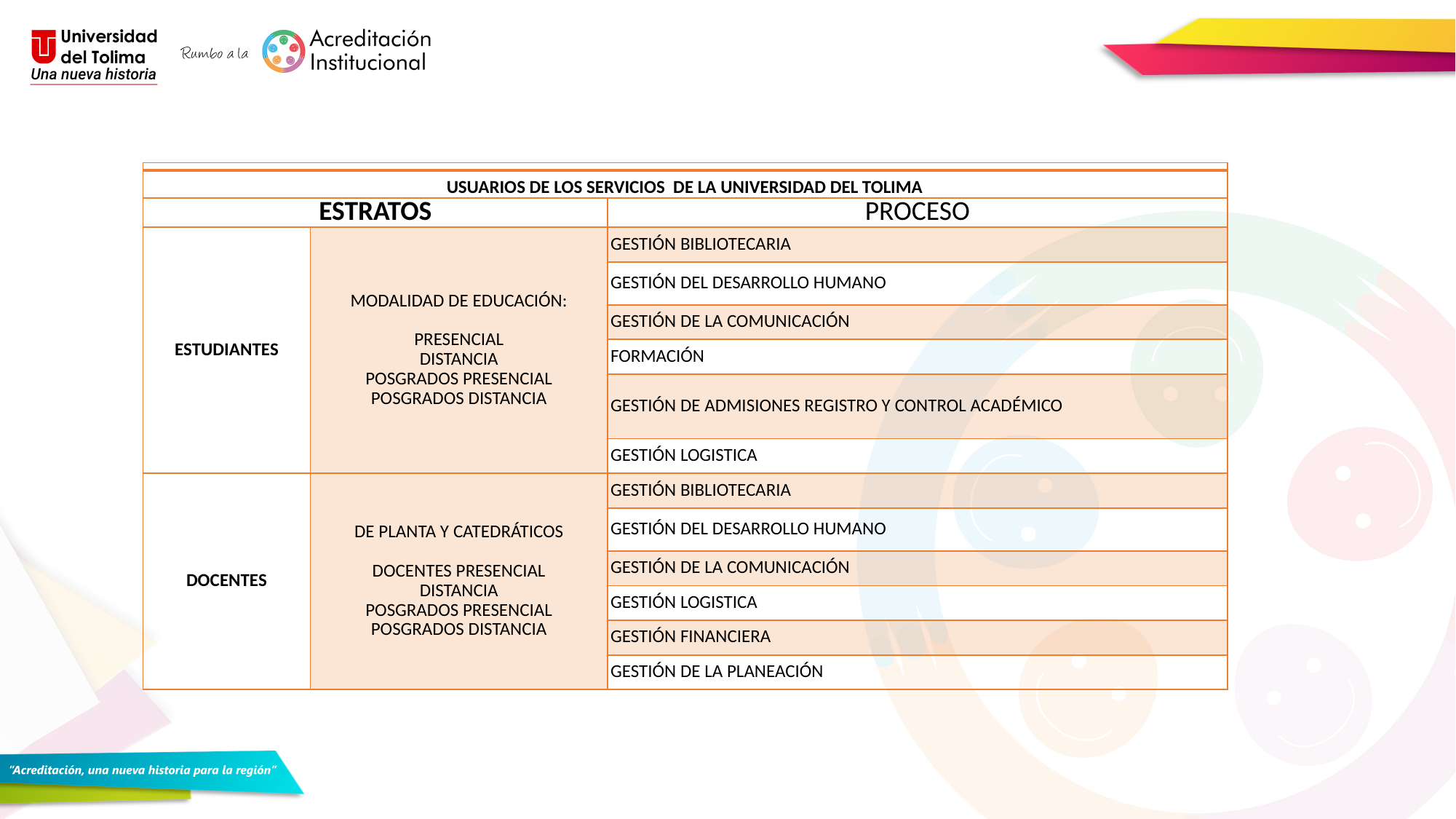

|  |  |  |
| --- | --- | --- |
| USUARIOS DE LOS SERVICIOS DE LA UNIVERSIDAD DEL TOLIMA |  |  |
| ESTRATOS |  | PROCESO |
| ESTUDIANTES | MODALIDAD DE EDUCACIÓN: PRESENCIAL DISTANCIA POSGRADOS PRESENCIAL POSGRADOS DISTANCIA | GESTIÓN BIBLIOTECARIA |
|  |  | GESTIÓN DEL DESARROLLO HUMANO |
|  |  | GESTIÓN DE LA COMUNICACIÓN |
|  |  | FORMACIÓN |
|  |  | GESTIÓN DE ADMISIONES REGISTRO Y CONTROL ACADÉMICO |
|  |  | GESTIÓN LOGISTICA |
| DOCENTES | DE PLANTA Y CATEDRÁTICOS DOCENTES PRESENCIAL DISTANCIA POSGRADOS PRESENCIAL POSGRADOS DISTANCIA | GESTIÓN BIBLIOTECARIA |
|  |  | GESTIÓN DEL DESARROLLO HUMANO |
|  |  | GESTIÓN DE LA COMUNICACIÓN |
|  |  | GESTIÓN LOGISTICA |
|  |  | GESTIÓN FINANCIERA |
|  |  | GESTIÓN DE LA PLANEACIÓN |